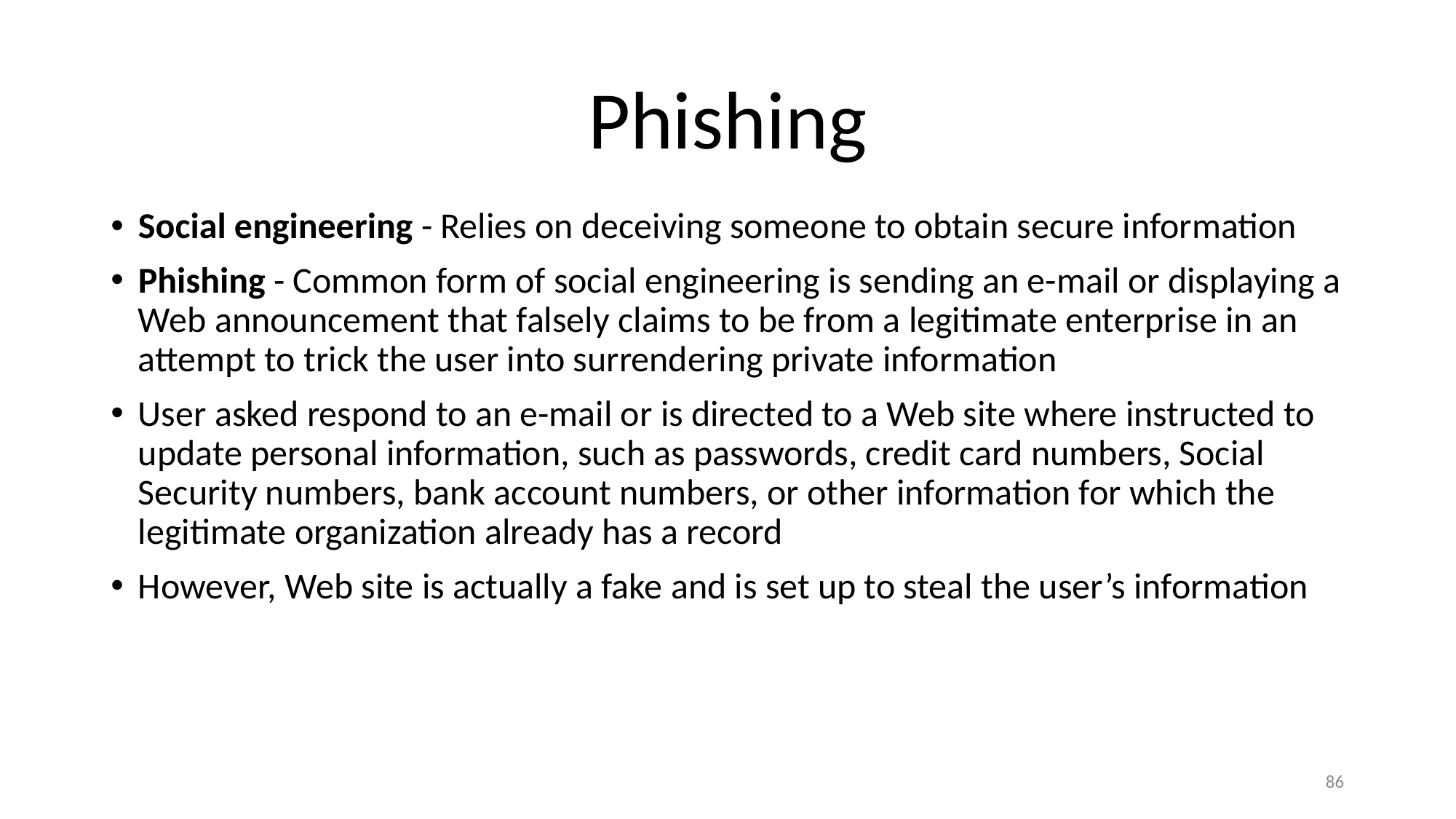

# Phishing
Social engineering - Relies on deceiving someone to obtain secure information
Phishing - Common form of social engineering is sending an e-mail or displaying a Web announcement that falsely claims to be from a legitimate enterprise in an attempt to trick the user into surrendering private information
User asked respond to an e-mail or is directed to a Web site where instructed to update personal information, such as passwords, credit card numbers, Social Security numbers, bank account numbers, or other information for which the legitimate organization already has a record
However, Web site is actually a fake and is set up to steal the user’s information
86